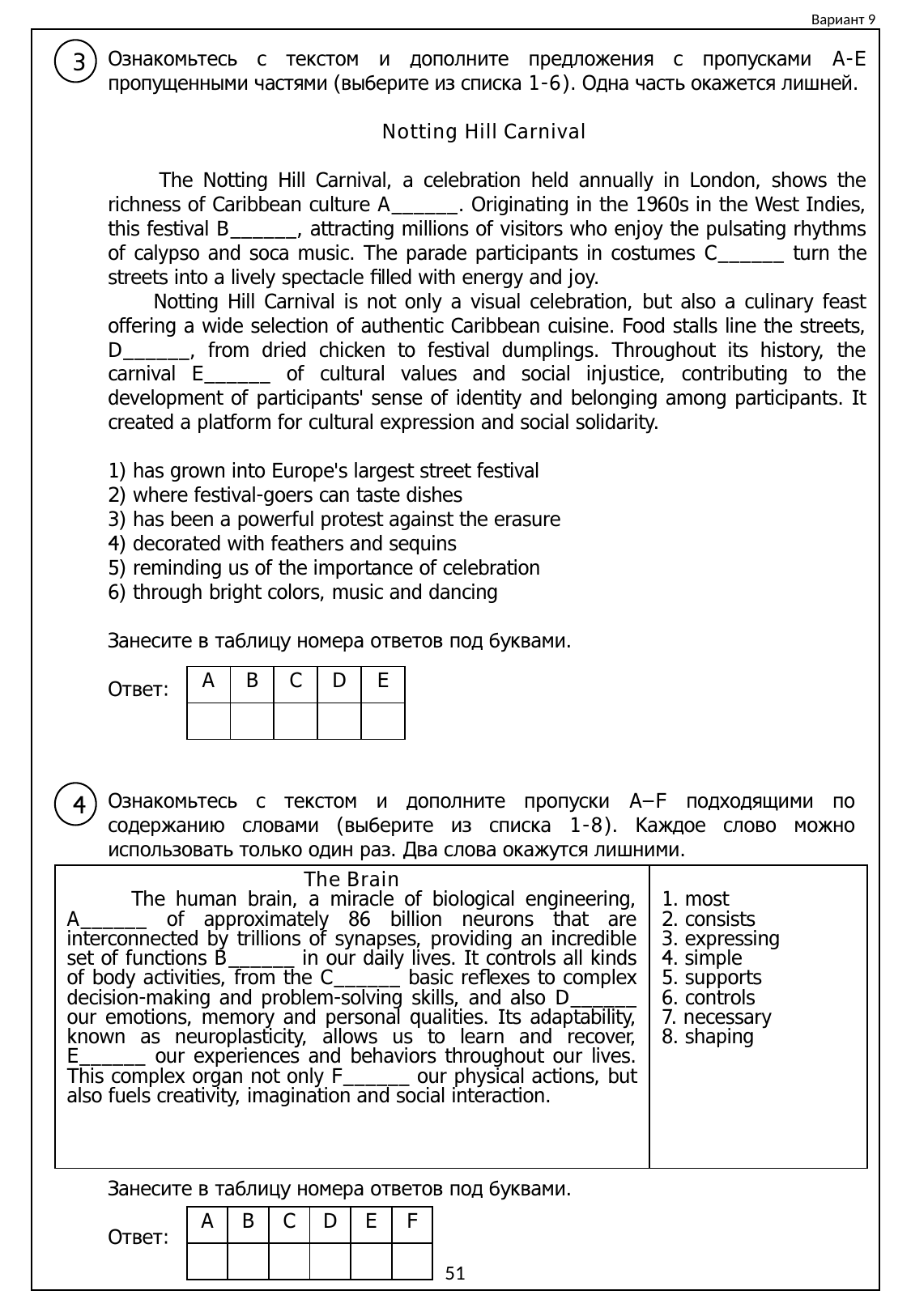

Вариант 9

3
Ознакомьтесь с текстом и дополните предложения с пропусками A-E пропущенными частями (выберите из списка 1-6). Одна часть окажется лишней.

Notting Hill Carnival

     The Notting Hill Carnival, a celebration held annually in London, shows the richness of Caribbean culture A______. Originating in the 1960s in the West Indies, this festival B______, attracting millions of visitors who enjoy the pulsating rhythms of calypso and soca music. The parade participants in costumes C______ turn the streets into a lively spectacle filled with energy and joy.
     Notting Hill Carnival is not only a visual celebration, but also a culinary feast offering a wide selection of authentic Caribbean cuisine. Food stalls line the streets, D______, from dried chicken to festival dumplings. Throughout its history, the carnival E______ of cultural values and social injustice, contributing to the development of participants' sense of identity and belonging among participants. It created a platform for cultural expression and social solidarity.

1) has grown into Europe's largest street festival
2) where festival-goers can taste dishes
3) has been a powerful protest against the erasure
4) decorated with feathers and sequins
5) reminding us of the importance of celebration
6) through bright colors, music and dancing

Занесите в таблицу номера ответов под буквами.

Ответ:

| A | B | C | D | E |
| --- | --- | --- | --- | --- |
|  |  |  |  |  |
Ознакомьтесь с текстом и дополните пропуски A–F подходящими по содержанию словами (выберите из списка 1-8). Каждое слово можно использовать только один раз. Два слова окажутся лишними.

Занесите в таблицу номера ответов под буквами.

Ответ:
4
| The Brain The human brain, a miracle of biological engineering, A\_\_\_\_\_\_ of approximately 86 billion neurons that are interconnected by trillions of synapses, providing an incredible set of functions B\_\_\_\_\_\_ in our daily lives. It controls all kinds of body activities, from the C\_\_\_\_\_\_ basic reflexes to complex decision-making and problem-solving skills, and also D\_\_\_\_\_\_ our emotions, memory and personal qualities. Its adaptability, known as neuroplasticity, allows us to learn and recover, E\_\_\_\_\_\_ our experiences and behaviors throughout our lives. This complex organ not only F\_\_\_\_\_\_ our physical actions, but also fuels creativity, imagination and social interaction. | 1. most 2. consists 3. expressing 4. simple 5. supports 6. controls 7. necessary 8. shaping |
| --- | --- |
| A | B | C | D | E | F |
| --- | --- | --- | --- | --- | --- |
|  |  |  |  |  |  |
51